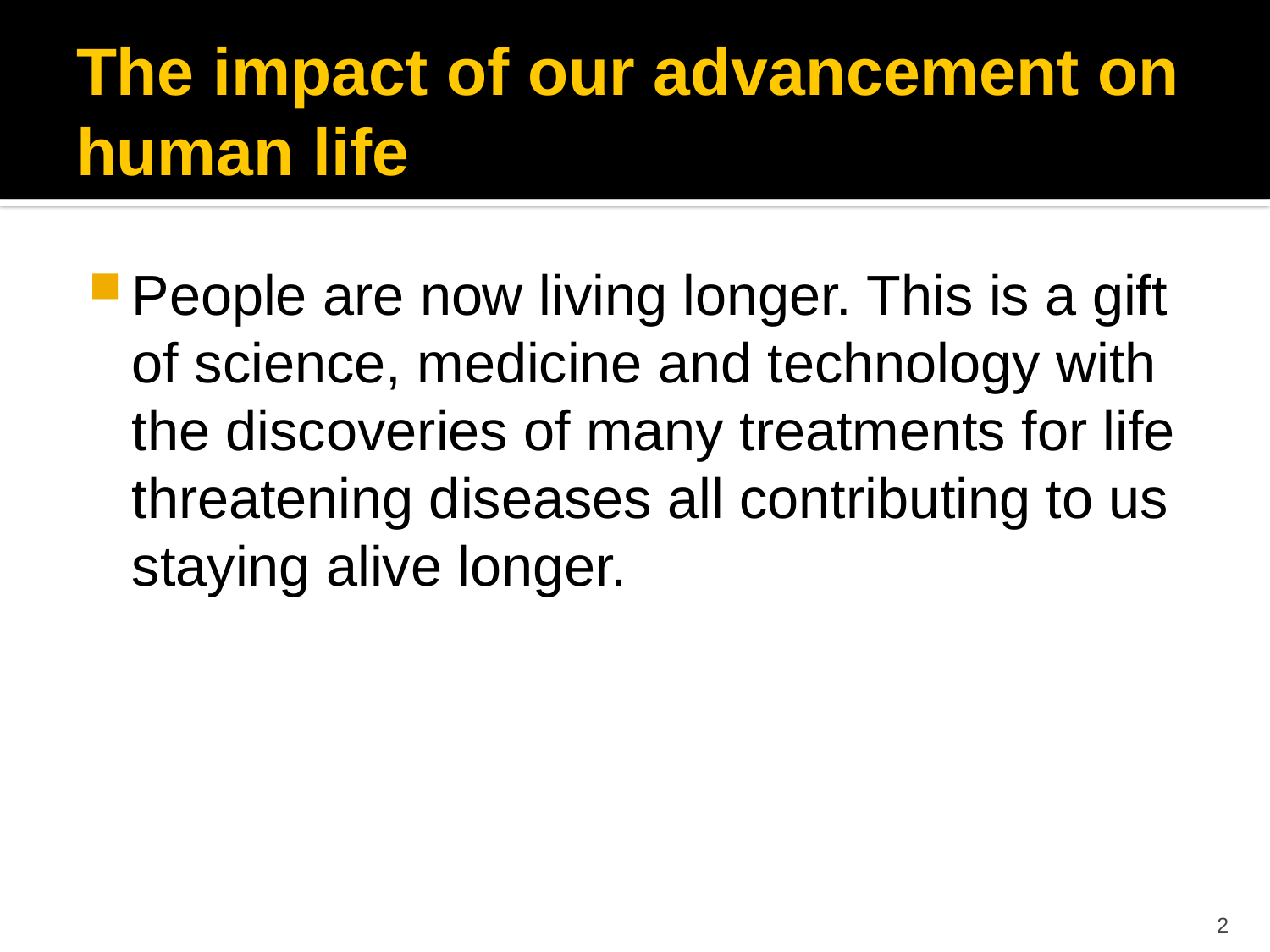

# The impact of our advancement on human life
People are now living longer. This is a gift of science, medicine and technology with the discoveries of many treatments for life threatening diseases all contributing to us staying alive longer.

2